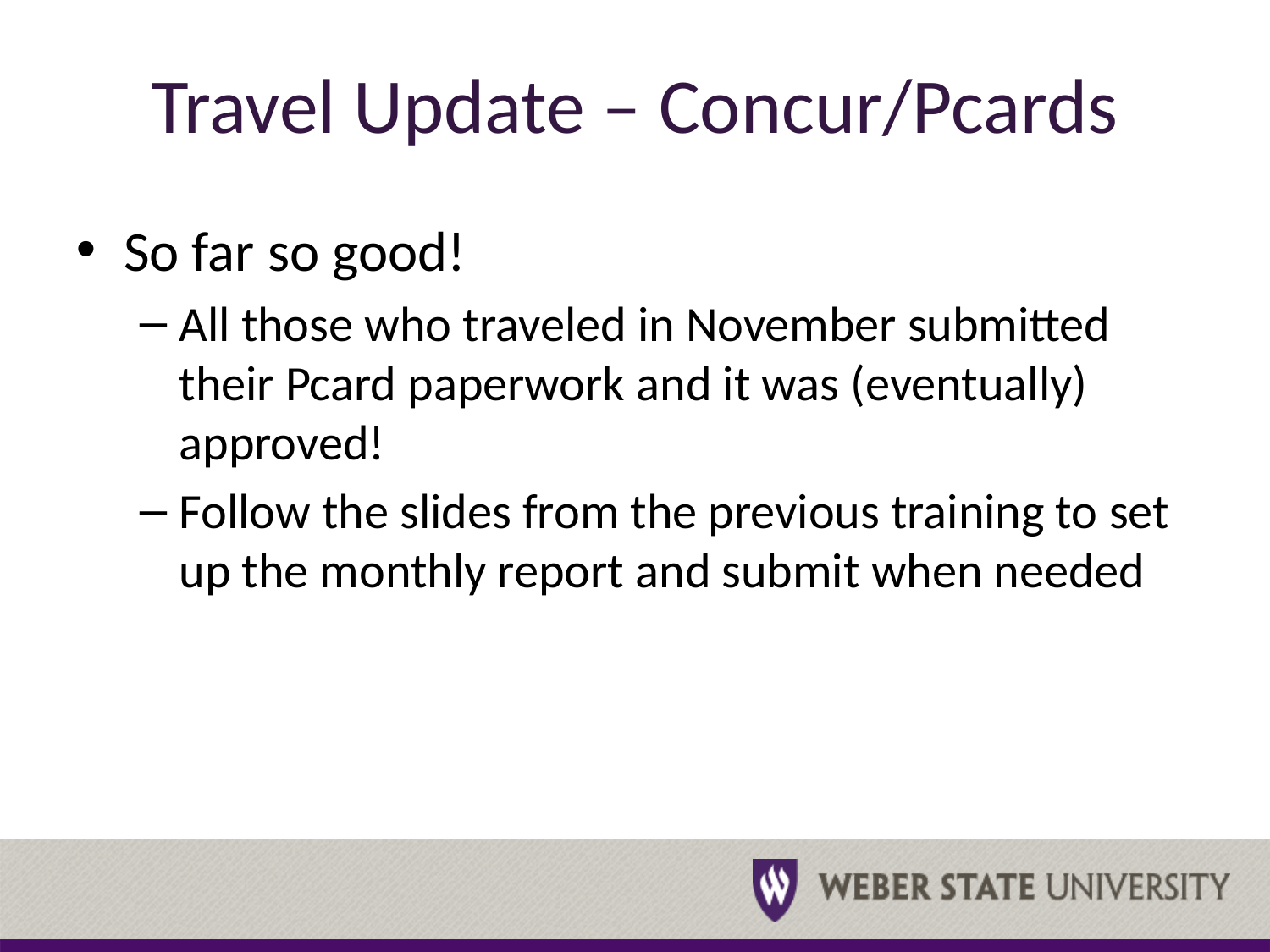

# Travel Update – Concur/Pcards
So far so good!
All those who traveled in November submitted their Pcard paperwork and it was (eventually) approved!
Follow the slides from the previous training to set up the monthly report and submit when needed